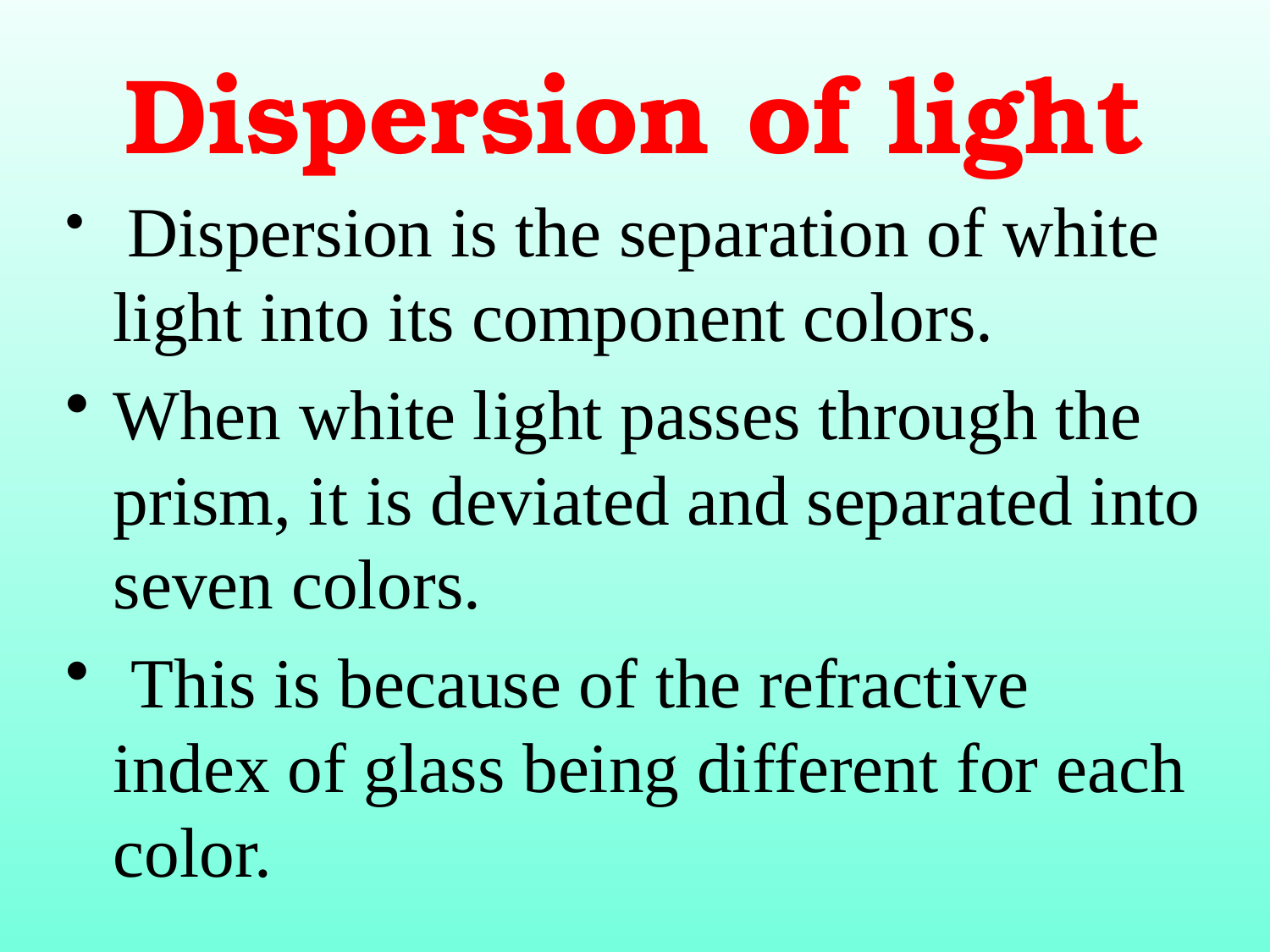

# Dispersion of light
 Dispersion is the separation of white light into its component colors.
When white light passes through the prism, it is deviated and separated into seven colors.
 This is because of the refractive index of glass being different for each color.